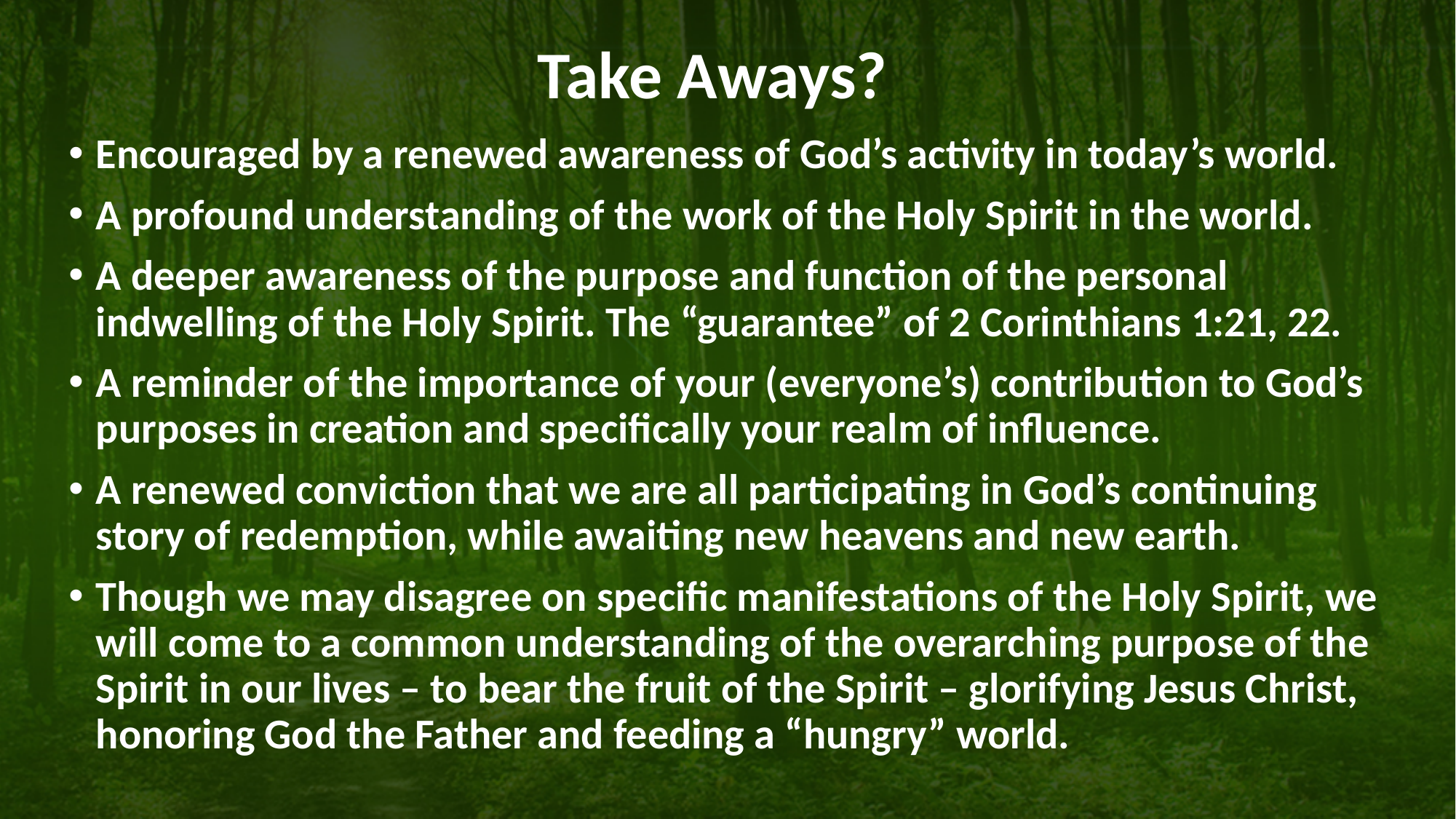

# Take Aways?
Encouraged by a renewed awareness of God’s activity in today’s world.
A profound understanding of the work of the Holy Spirit in the world.
A deeper awareness of the purpose and function of the personal indwelling of the Holy Spirit. The “guarantee” of 2 Corinthians 1:21, 22.
A reminder of the importance of your (everyone’s) contribution to God’s purposes in creation and specifically your realm of influence.
A renewed conviction that we are all participating in God’s continuing story of redemption, while awaiting new heavens and new earth.
Though we may disagree on specific manifestations of the Holy Spirit, we will come to a common understanding of the overarching purpose of the Spirit in our lives – to bear the fruit of the Spirit – glorifying Jesus Christ, honoring God the Father and feeding a “hungry” world.